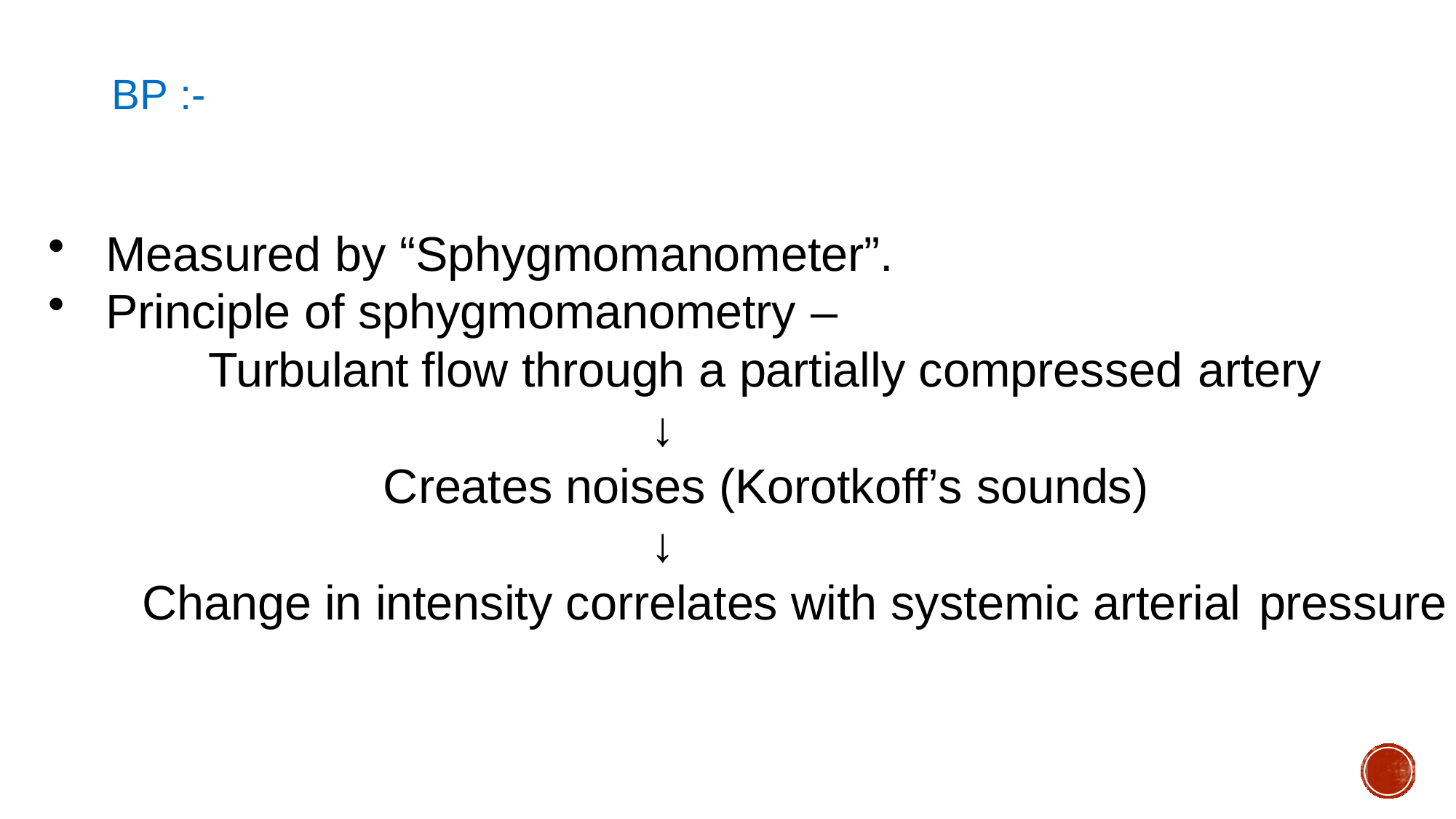

# BP :-
Measured by “Sphygmomanometer”.
Principle of sphygmomanometry –
Turbulant flow through a partially compressed artery
↓
Creates noises (Korotkoff’s sounds)
↓
Change in intensity correlates with systemic arterial pressure